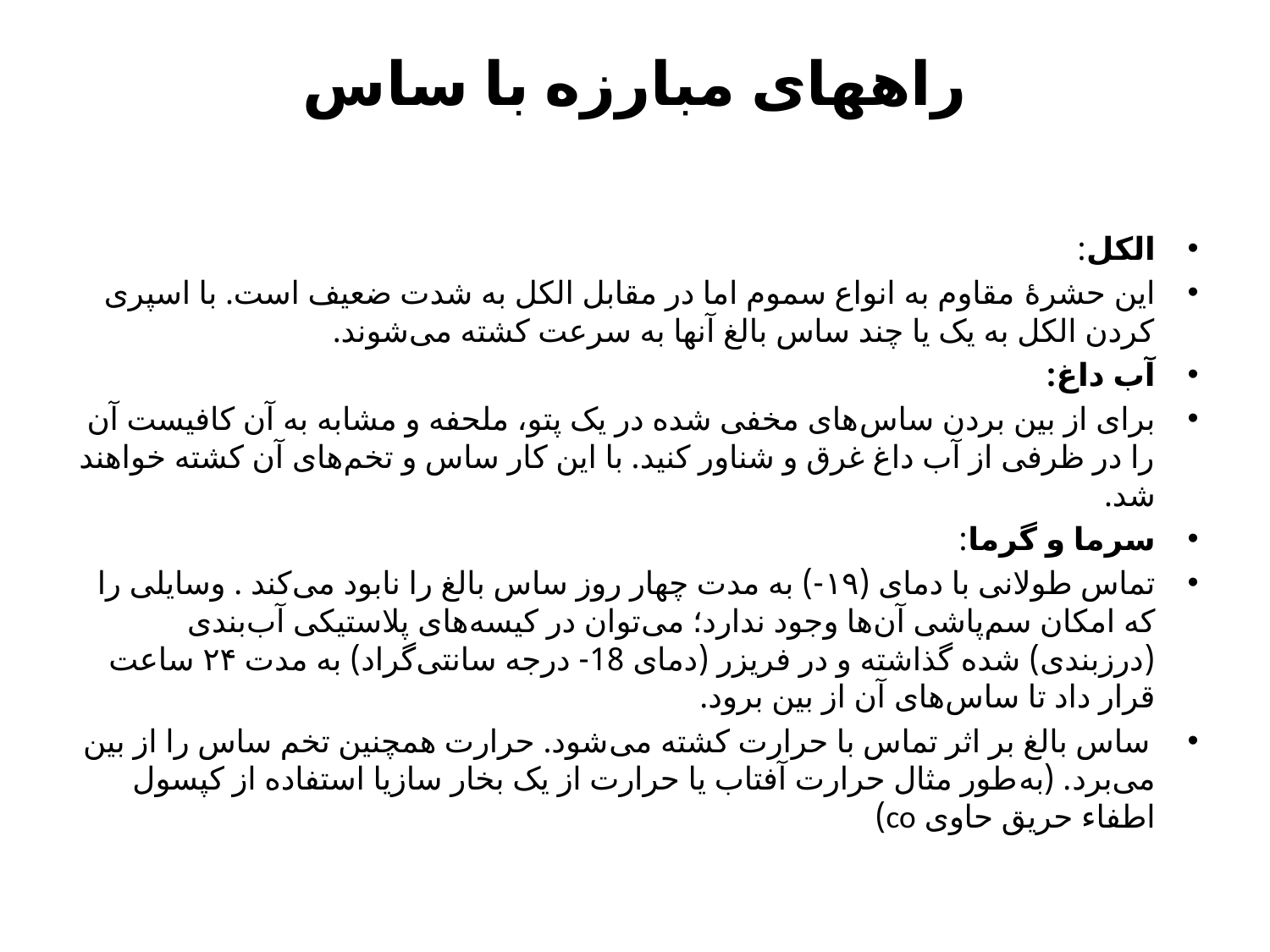

# راههای مبارزه با ساس
الکل:
این حشرهٔ مقاوم به انواع سموم اما در مقابل الکل به شدت ضعیف است. با اسپری کردن الکل به یک یا چند ساس بالغ آنها به سرعت کشته می‌شوند.
آب داغ:
برای از بین بردن ساس‌های مخفی شده در یک پتو، ملحفه و مشابه به آن کافیست آن را در ظرفی از آب داغ غرق و شناور کنید. با این کار ساس و تخم‌های آن کشته خواهند شد.
سرما و گرما:
تماس طولانی با دمای (۱۹-) به مدت چهار روز ساس بالغ را نابود می‌کند . وسایلی را که امکان سم‌پاشی آن‌ها وجود ندارد؛ می‌توان در کیسه‌های پلاستیکی آب‌بندی (درزبندی) شده گذاشته و در فریزر (دمای 18- درجه سانتی‌گراد) به مدت ۲۴ ساعت قرار داد تا ساس‌های آن از بین برود.
 ساس بالغ بر اثر تماس با حرارت کشته می‌شود. حرارت همچنین تخم ساس را از بین می‌برد. (به‌طور مثال حرارت آفتاب یا حرارت از یک بخار سازیا استفاده از کپسول اطفاء حریق حاوی co)